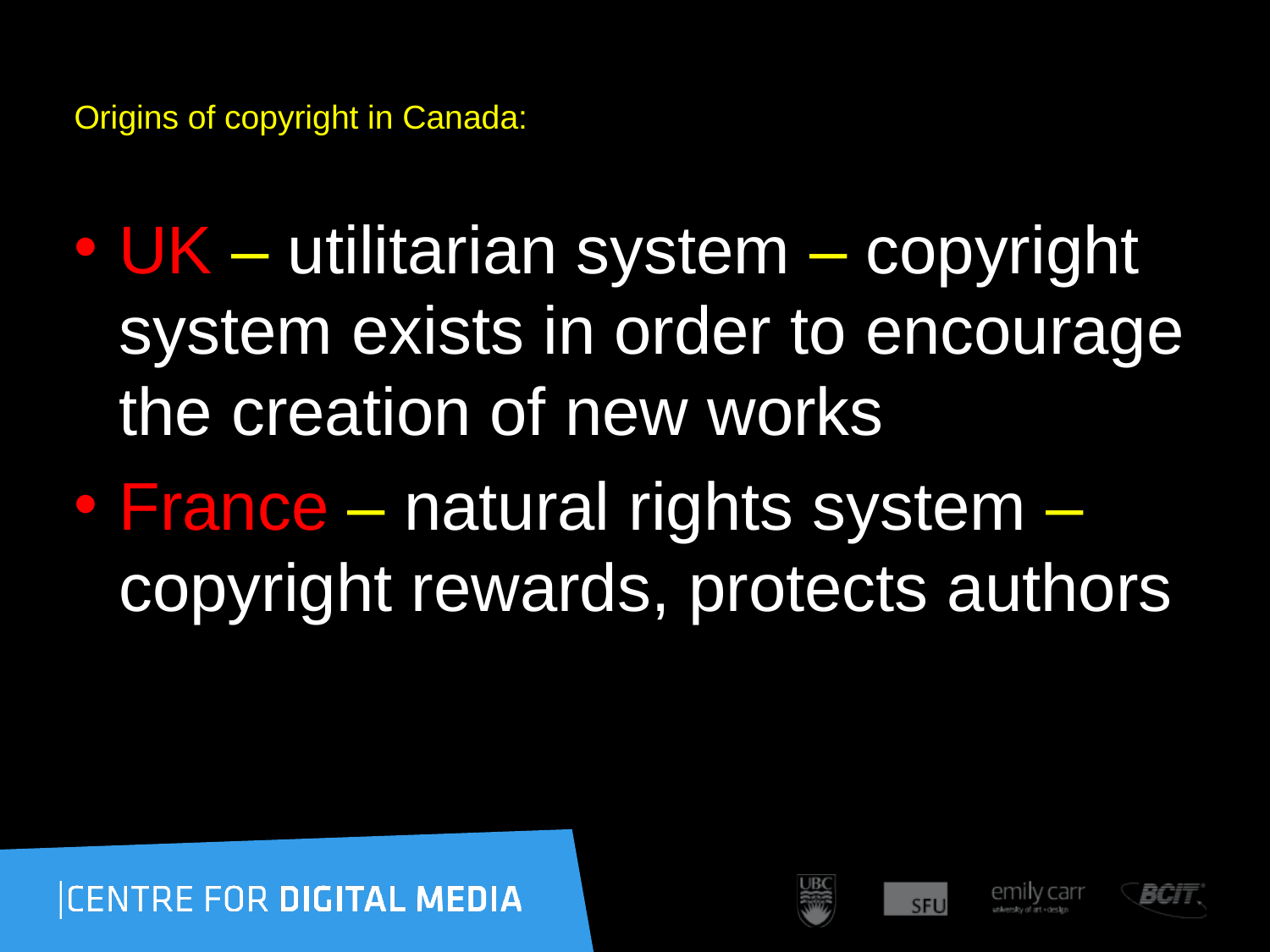

# Origins of copyright in Canada:
UK – utilitarian system – copyright system exists in order to encourage the creation of new works
France – natural rights system – copyright rewards, protects authors